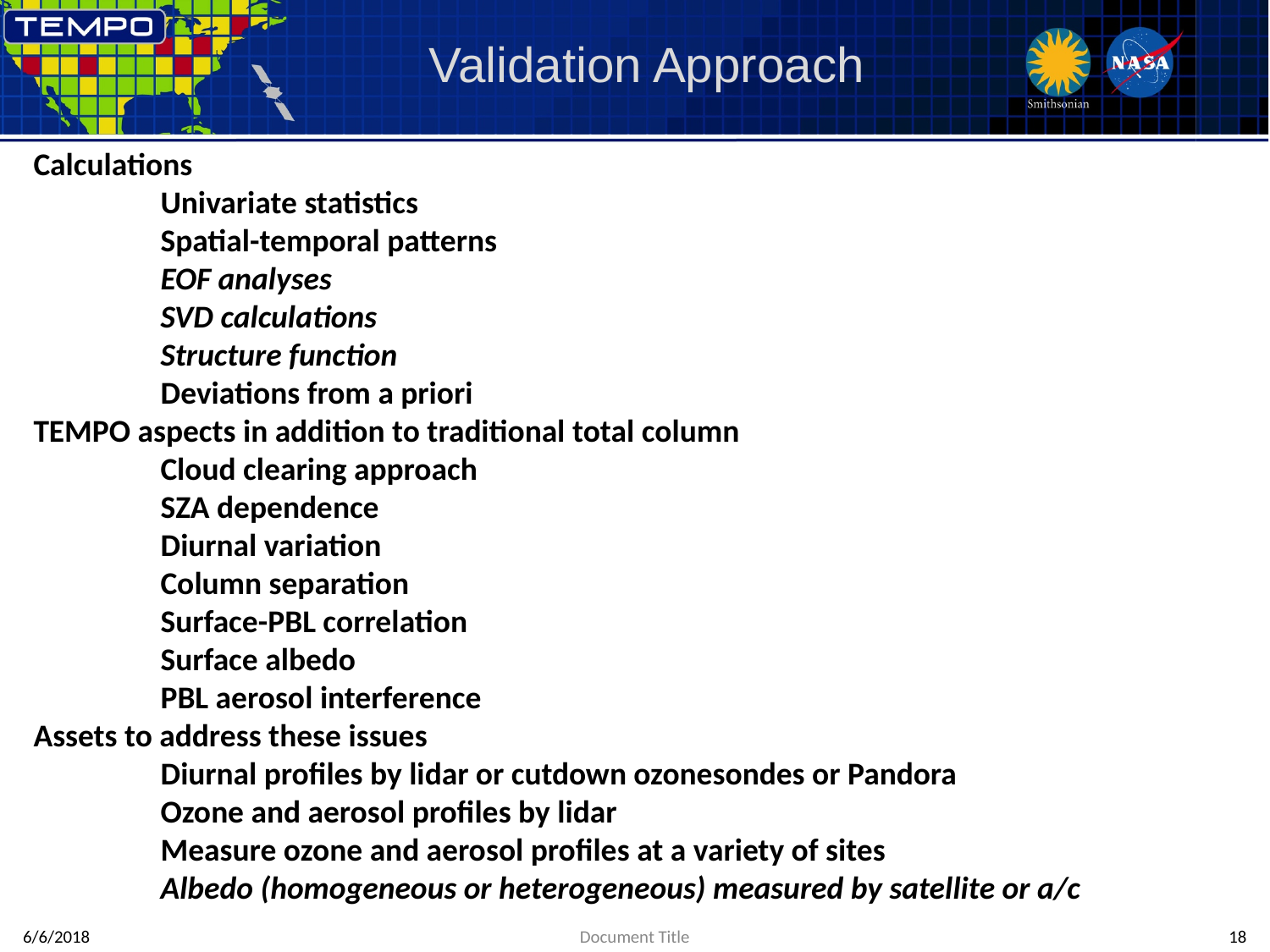

# Validation Approach
Calculations
	Univariate statistics
	Spatial-temporal patterns
	EOF analyses
	SVD calculations
	Structure function
	Deviations from a priori
TEMPO aspects in addition to traditional total column
	Cloud clearing approach
	SZA dependence
	Diurnal variation
	Column separation
	Surface-PBL correlation
	Surface albedo
	PBL aerosol interference
Assets to address these issues
	Diurnal profiles by lidar or cutdown ozonesondes or Pandora
	Ozone and aerosol profiles by lidar
	Measure ozone and aerosol profiles at a variety of sites
	Albedo (homogeneous or heterogeneous) measured by satellite or a/c